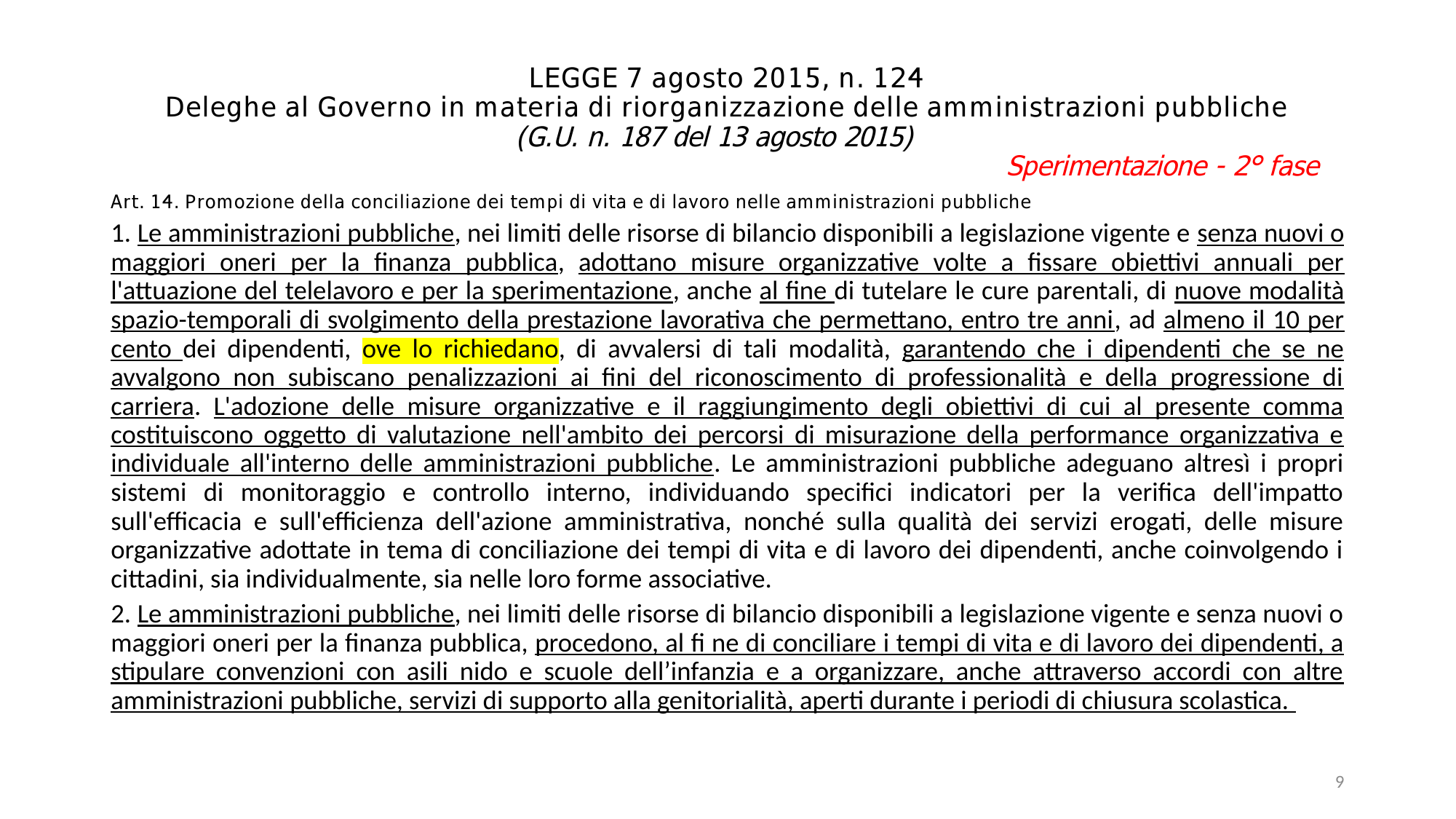

# LEGGE 7 agosto 2015, n. 124 Deleghe al Governo in materia di riorganizzazione delle amministrazioni pubbliche (G.U. n. 187 del 13 agosto 2015) Sperimentazione - 2° fase
Art. 14. Promozione della conciliazione dei tempi di vita e di lavoro nelle amministrazioni pubbliche
1. Le amministrazioni pubbliche, nei limiti delle risorse di bilancio disponibili a legislazione vigente e senza nuovi o maggiori oneri per la finanza pubblica, adottano misure organizzative volte a fissare obiettivi annuali per l'attuazione del telelavoro e per la sperimentazione, anche al fine di tutelare le cure parentali, di nuove modalità spazio-temporali di svolgimento della prestazione lavorativa che permettano, entro tre anni, ad almeno il 10 per cento dei dipendenti, ove lo richiedano, di avvalersi di tali modalità, garantendo che i dipendenti che se ne avvalgono non subiscano penalizzazioni ai fini del riconoscimento di professionalità e della progressione di carriera. L'adozione delle misure organizzative e il raggiungimento degli obiettivi di cui al presente comma costituiscono oggetto di valutazione nell'ambito dei percorsi di misurazione della performance organizzativa e individuale all'interno delle amministrazioni pubbliche. Le amministrazioni pubbliche adeguano altresì i propri sistemi di monitoraggio e controllo interno, individuando specifici indicatori per la verifica dell'impatto sull'efficacia e sull'efficienza dell'azione amministrativa, nonché sulla qualità dei servizi erogati, delle misure organizzative adottate in tema di conciliazione dei tempi di vita e di lavoro dei dipendenti, anche coinvolgendo i cittadini, sia individualmente, sia nelle loro forme associative.
2. Le amministrazioni pubbliche, nei limiti delle risorse di bilancio disponibili a legislazione vigente e senza nuovi o maggiori oneri per la finanza pubblica, procedono, al fi ne di conciliare i tempi di vita e di lavoro dei dipendenti, a stipulare convenzioni con asili nido e scuole dell’infanzia e a organizzare, anche attraverso accordi con altre amministrazioni pubbliche, servizi di supporto alla genitorialità, aperti durante i periodi di chiusura scolastica.

9